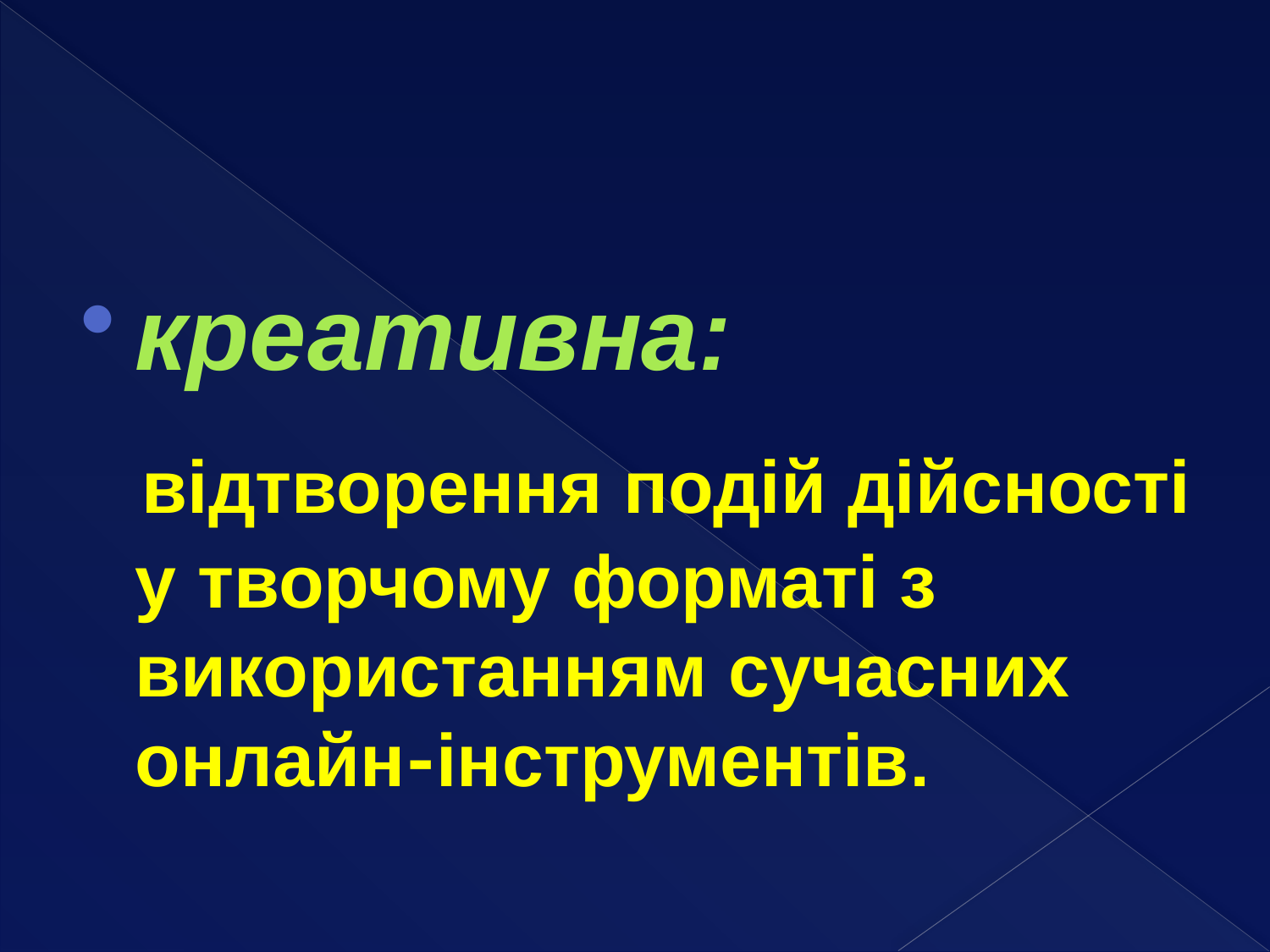

#
креативна:
  відтворення подій дійсності у творчому форматі з використанням сучасних онлайн-інструментів.